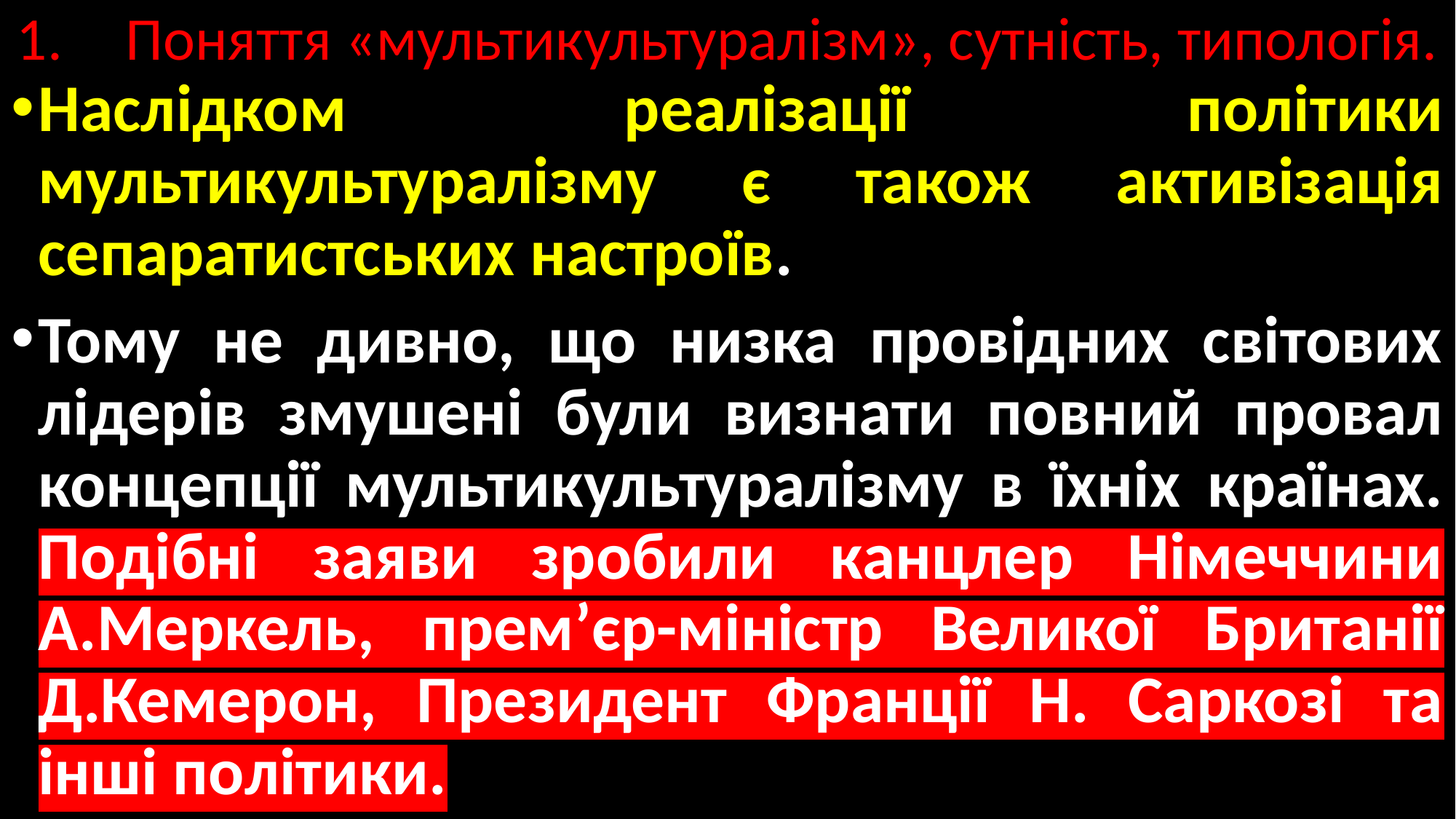

# 1.	Поняття «мультикультуралізм», сутність, типологія.
Наслідком реалізації політики мультикультуралізму є також активізація сепаратистських настроїв.
Тому не дивно, що низка провідних світових лідерів змушені були визнати повний провал концепції мультикультуралізму в їхніх країнах. Подібні заяви зробили канцлер Німеччини А.Меркель, прем’єр-міністр Великої Британії Д.Кемерон, Президент Франції Н. Саркозі та інші політики.